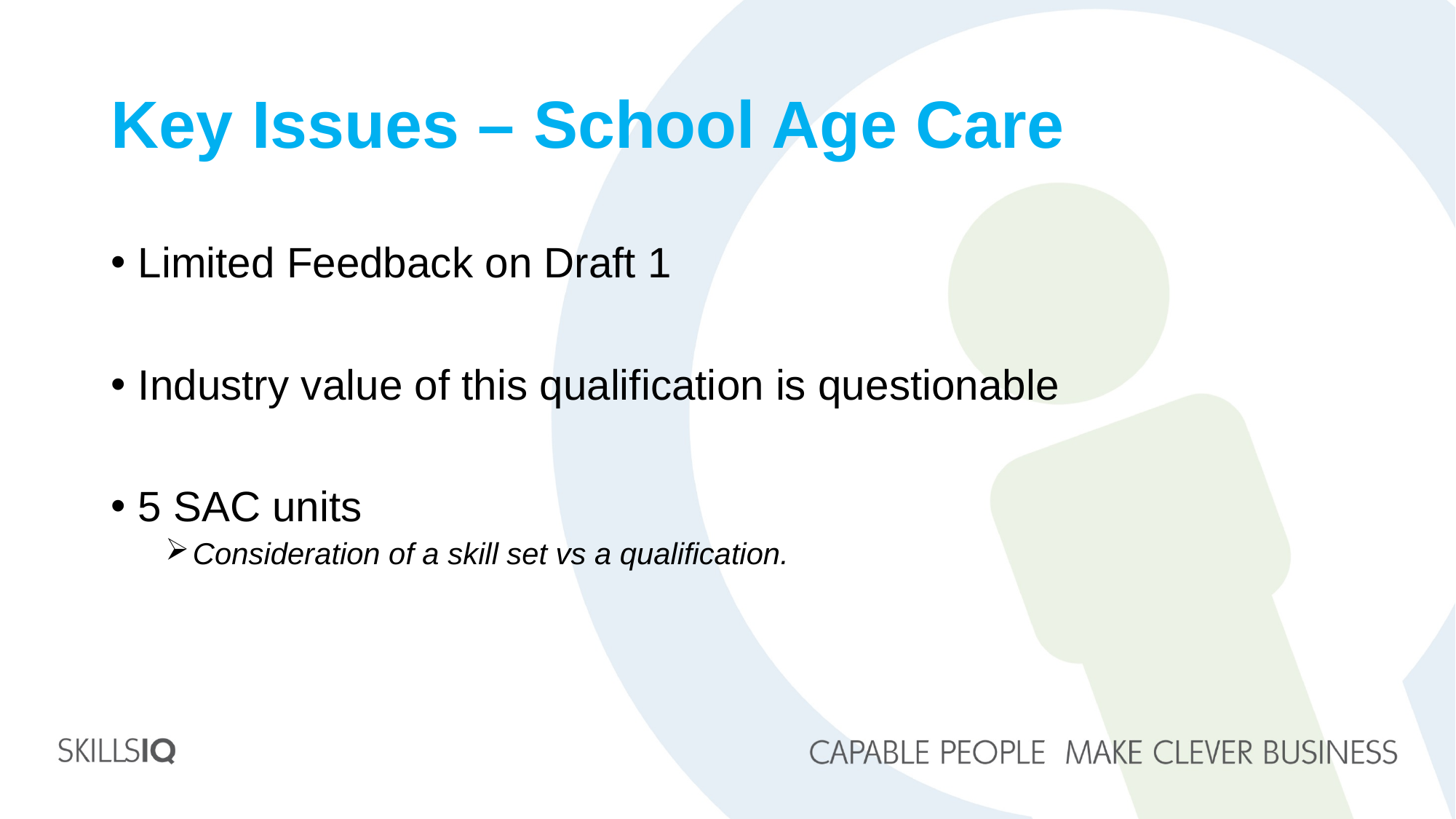

# Key Issues – School Age Care

Limited Feedback on Draft 1

Industry value of this qualification is questionable

5 SAC units
Consideration of a skill set vs a qualification.